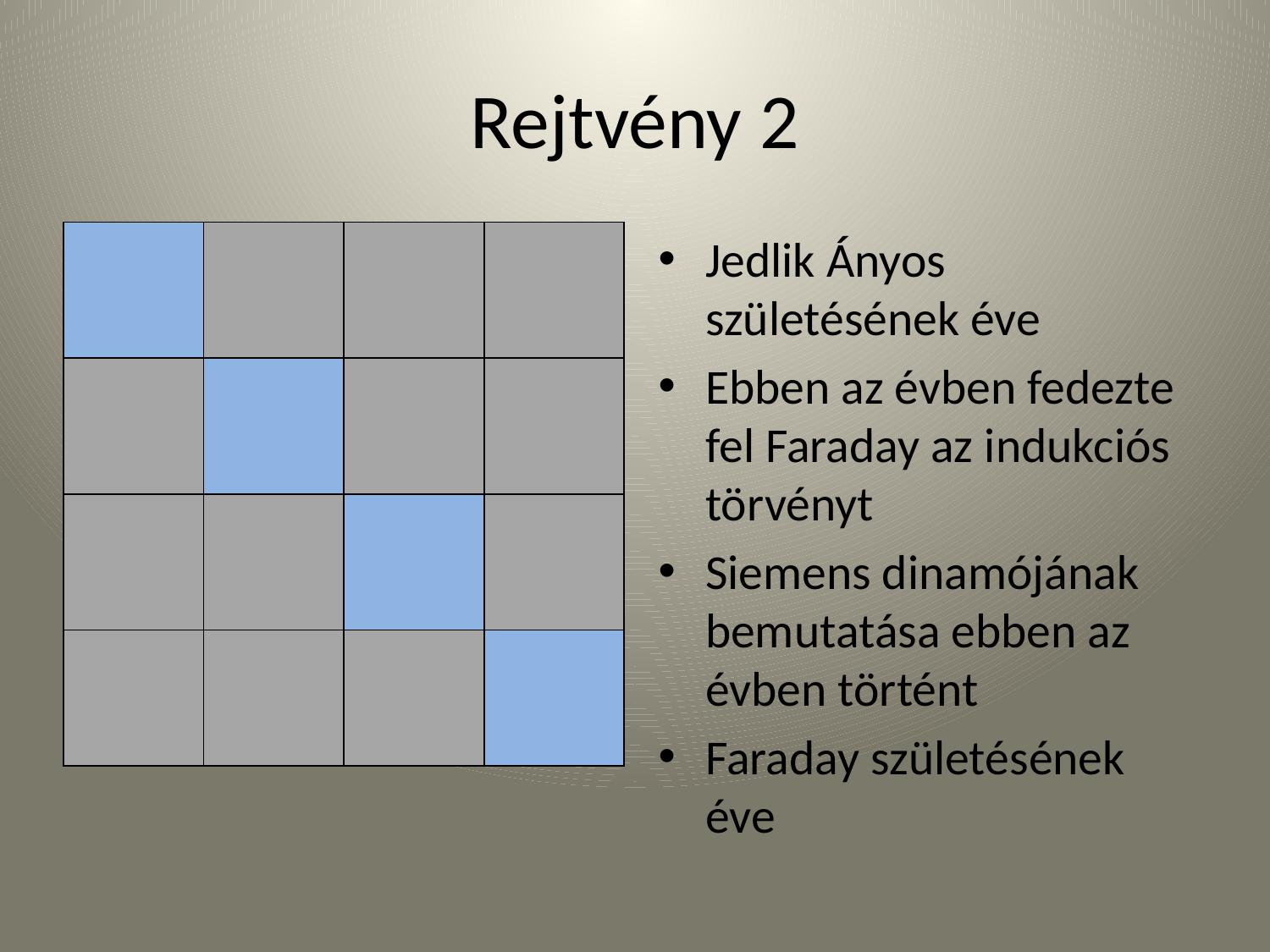

# Rejtvény 2
|  |  |  |  |
| --- | --- | --- | --- |
|  |  |  |  |
|  |  |  |  |
|  |  |  |  |
Jedlik Ányos születésének éve
Ebben az évben fedezte fel Faraday az indukciós törvényt
Siemens dinamójának bemutatása ebben az évben történt
Faraday születésének éve